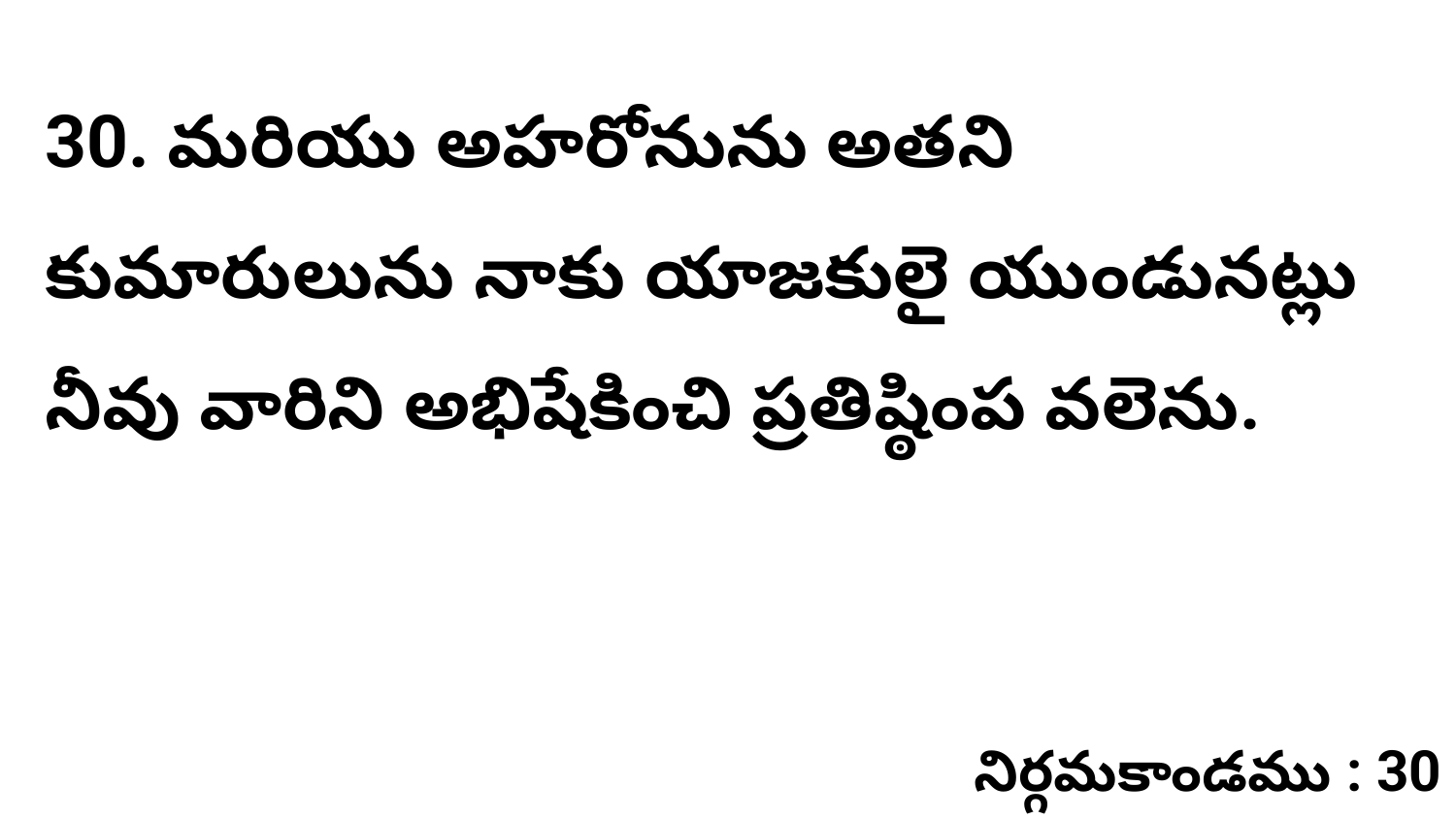

30. మరియు అహరోనును అతని కుమారులును నాకు యాజకులై యుండునట్లు నీవు వారిని అభిషేకించి ప్రతిష్ఠింప వలెను.
నిర్గమకాండము : 30